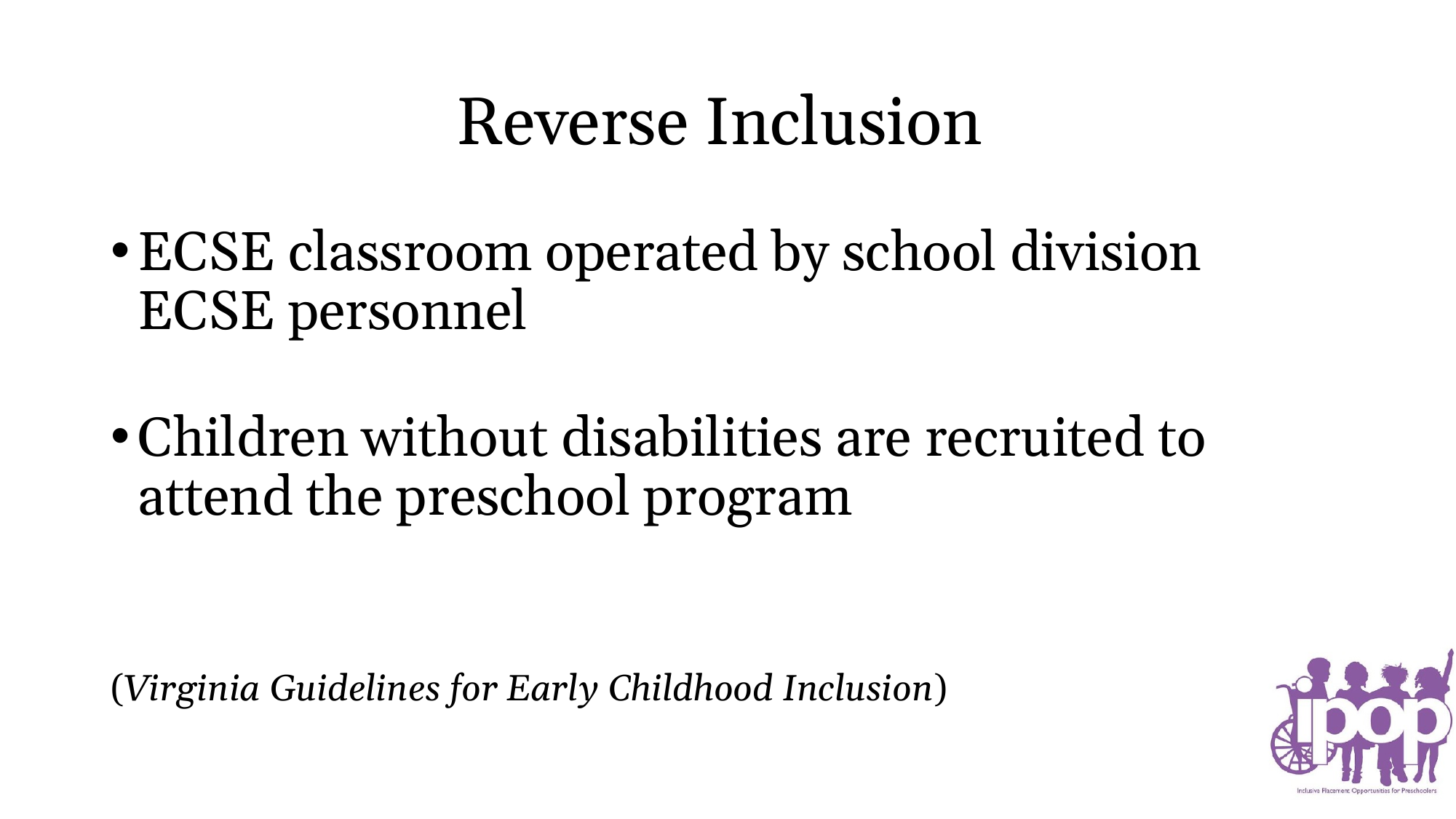

# Reverse Inclusion
ECSE classroom operated by school division ECSE personnel

Children without disabilities are recruited to attend the preschool program

(Virginia Guidelines for Early Childhood Inclusion)